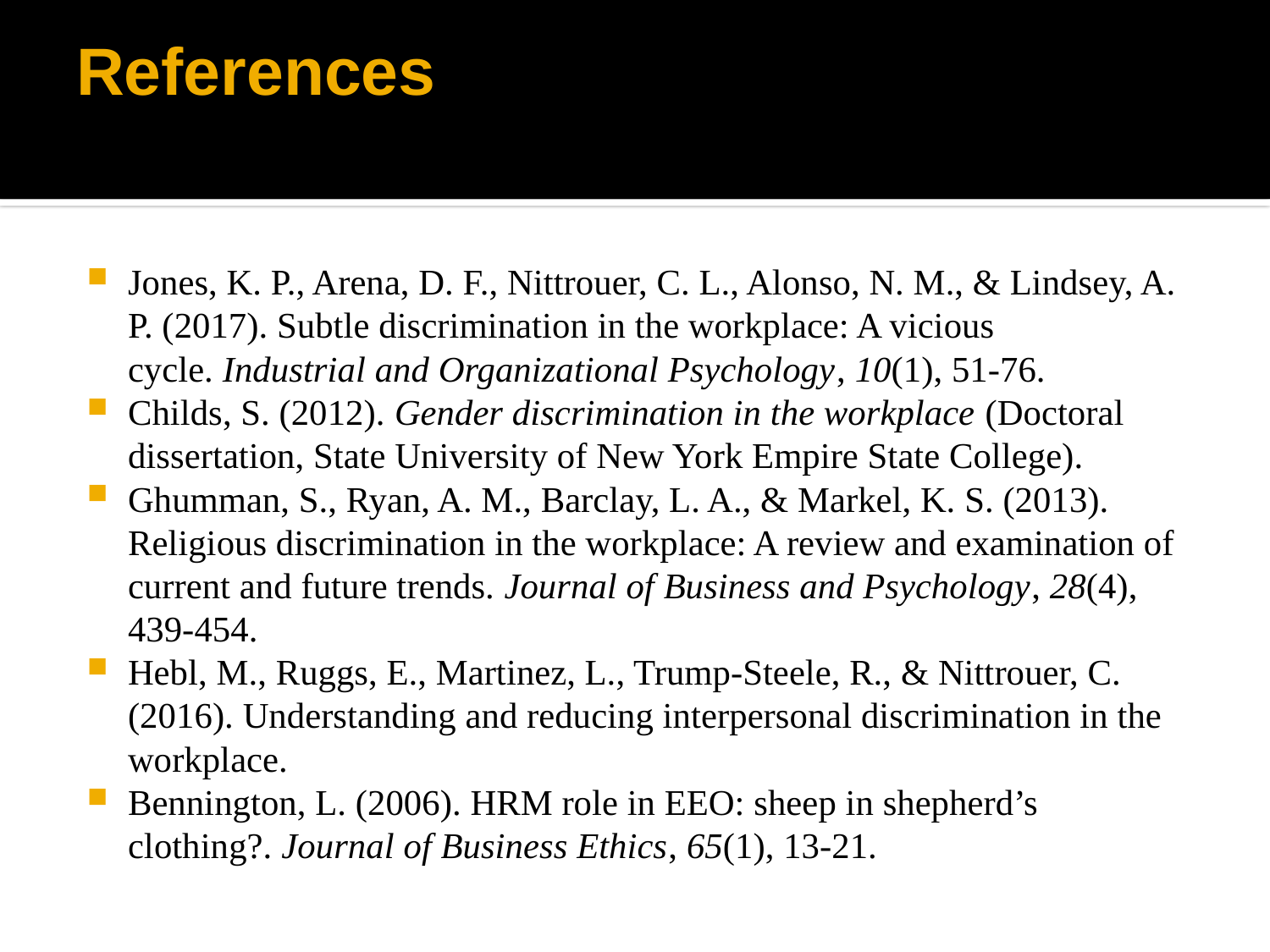

# References
Jones, K. P., Arena, D. F., Nittrouer, C. L., Alonso, N. M., & Lindsey, A. P. (2017). Subtle discrimination in the workplace: A vicious cycle. Industrial and Organizational Psychology, 10(1), 51-76.
Childs, S. (2012). Gender discrimination in the workplace (Doctoral dissertation, State University of New York Empire State College).
Ghumman, S., Ryan, A. M., Barclay, L. A., & Markel, K. S. (2013). Religious discrimination in the workplace: A review and examination of current and future trends. Journal of Business and Psychology, 28(4), 439-454.
Hebl, M., Ruggs, E., Martinez, L., Trump-Steele, R., & Nittrouer, C. (2016). Understanding and reducing interpersonal discrimination in the workplace.
Bennington, L. (2006). HRM role in EEO: sheep in shepherd’s clothing?. Journal of Business Ethics, 65(1), 13-21.